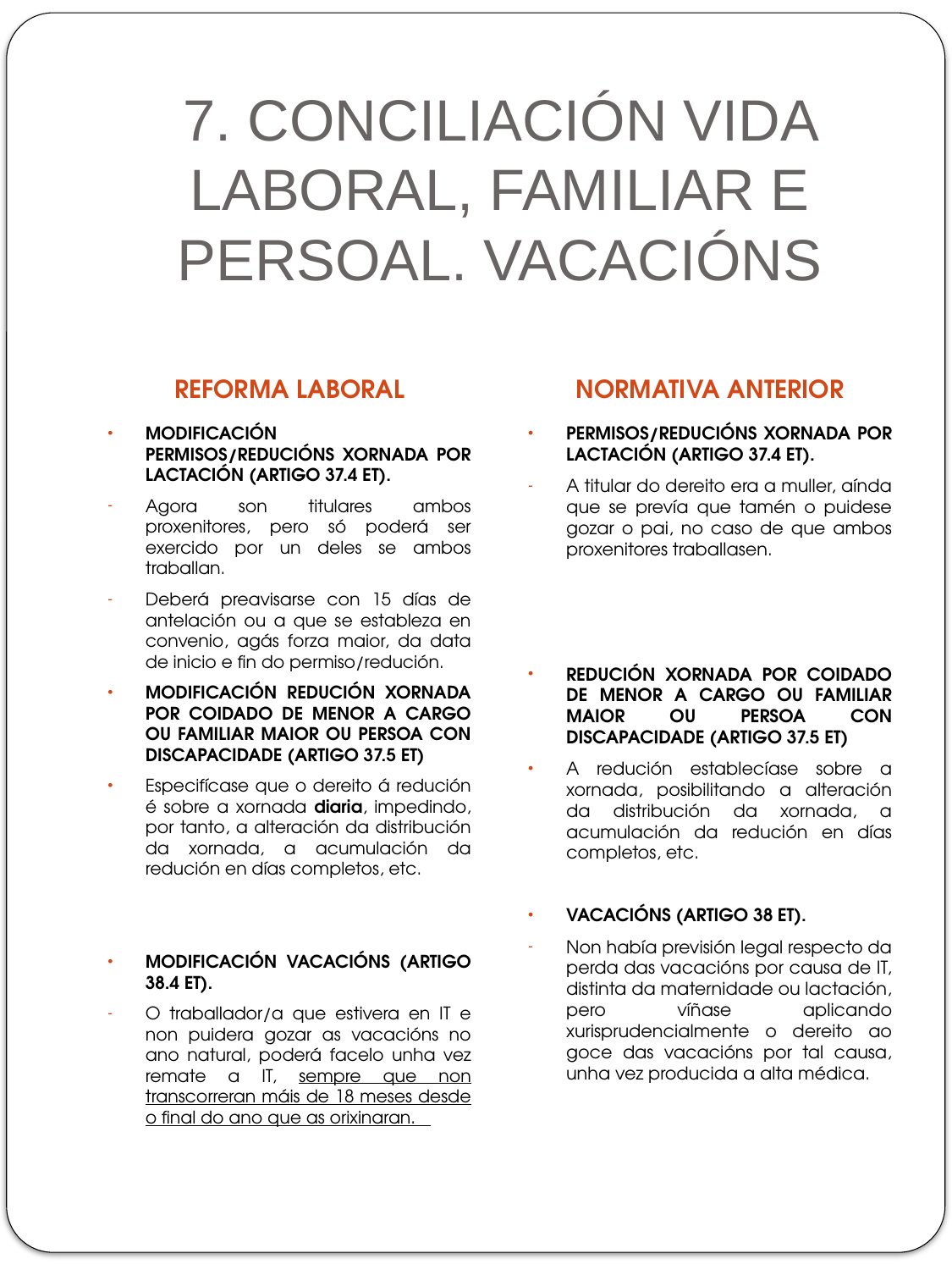

# 7. CONCILIACIÓN VIDA LABORAL, FAMILIAR E PERSOAL. VACACIÓNS
REFORMA LABORAL
NORMATIVA ANTERIOR
MODIFICACIÓN PERMISOS/REDUCIÓNS XORNADA POR LACTACIÓN (ARTIGO 37.4 ET).
Agora son titulares ambos proxenitores, pero só poderá ser exercido por un deles se ambos traballan.
Deberá preavisarse con 15 días de antelación ou a que se estableza en convenio, agás forza maior, da data de inicio e fin do permiso/redución.
MODIFICACIÓN REDUCIÓN XORNADA POR COIDADO DE MENOR A CARGO OU FAMILIAR MAIOR OU PERSOA CON DISCAPACIDADE (ARTIGO 37.5 ET)
Especifícase que o dereito á redución é sobre a xornada diaria, impedindo, por tanto, a alteración da distribución da xornada, a acumulación da redución en días completos, etc.

MODIFICACIÓN VACACIÓNS (ARTIGO 38.4 ET).
O traballador/a que estivera en IT e non puidera gozar as vacacións no ano natural, poderá facelo unha vez remate a IT, sempre que non transcorreran máis de 18 meses desde o final do ano que as orixinaran.

PERMISOS/REDUCIÓNS XORNADA POR LACTACIÓN (ARTIGO 37.4 ET).
A titular do dereito era a muller, aínda que se prevía que tamén o puidese gozar o pai, no caso de que ambos proxenitores traballasen.

REDUCIÓN XORNADA POR COIDADO DE MENOR A CARGO OU FAMILIAR MAIOR OU PERSOA CON DISCAPACIDADE (ARTIGO 37.5 ET)
A redución establecíase sobre a xornada, posibilitando a alteración da distribución da xornada, a acumulación da redución en días completos, etc.

VACACIÓNS (ARTIGO 38 ET).
Non había previsión legal respecto da perda das vacacións por causa de IT, distinta da maternidade ou lactación, pero víñase aplicando xurisprudencialmente o dereito ao goce das vacacións por tal causa, unha vez producida a alta médica.